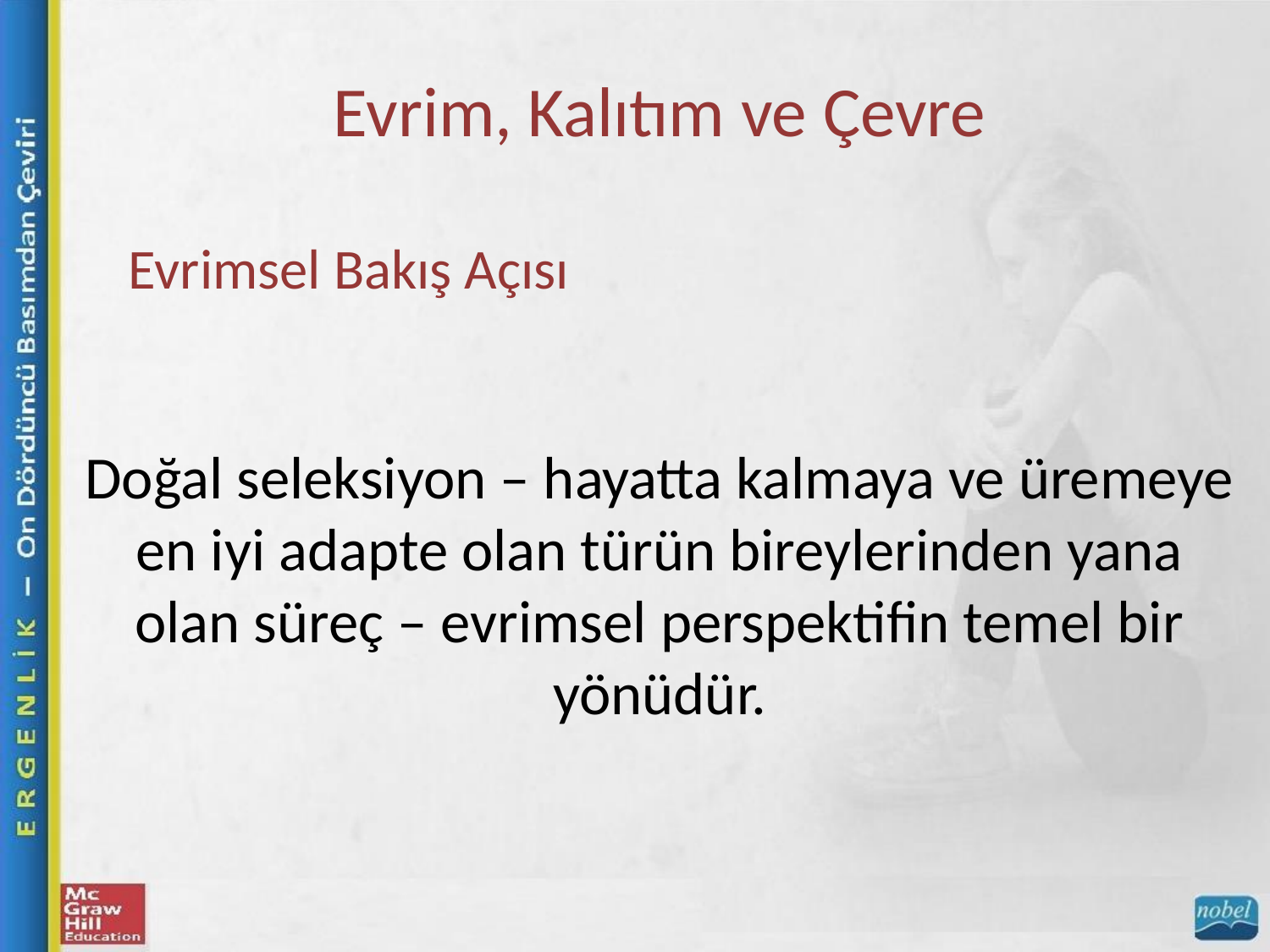

Evrim, Kalıtım ve Çevre
Evrimsel Bakış Açısı
Doğal seleksiyon – hayatta kalmaya ve üremeye en iyi adapte olan türün bireylerinden yana olan süreç – evrimsel perspektifin temel bir yönüdür.